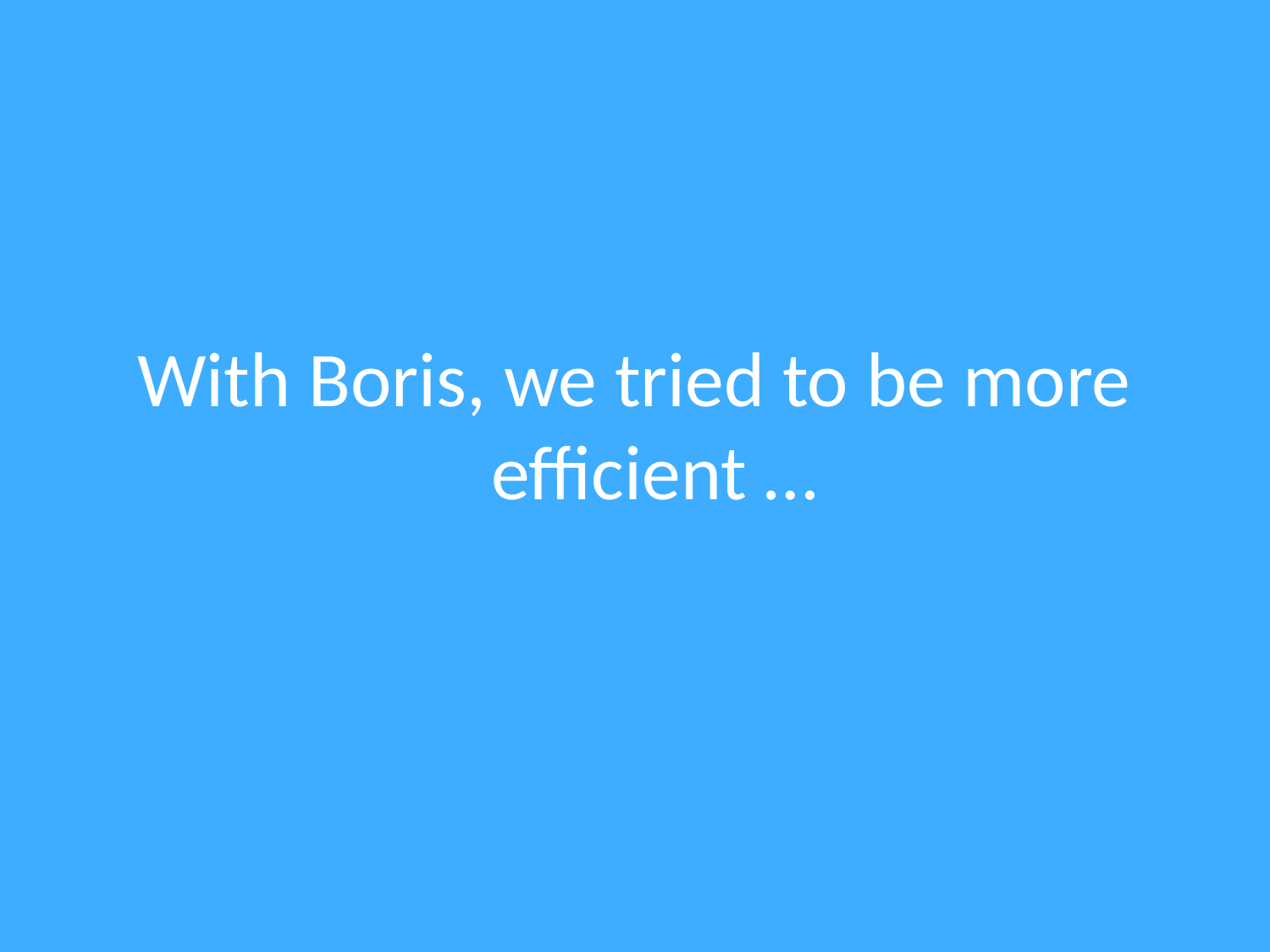

# With Boris, we tried to be more efficient …